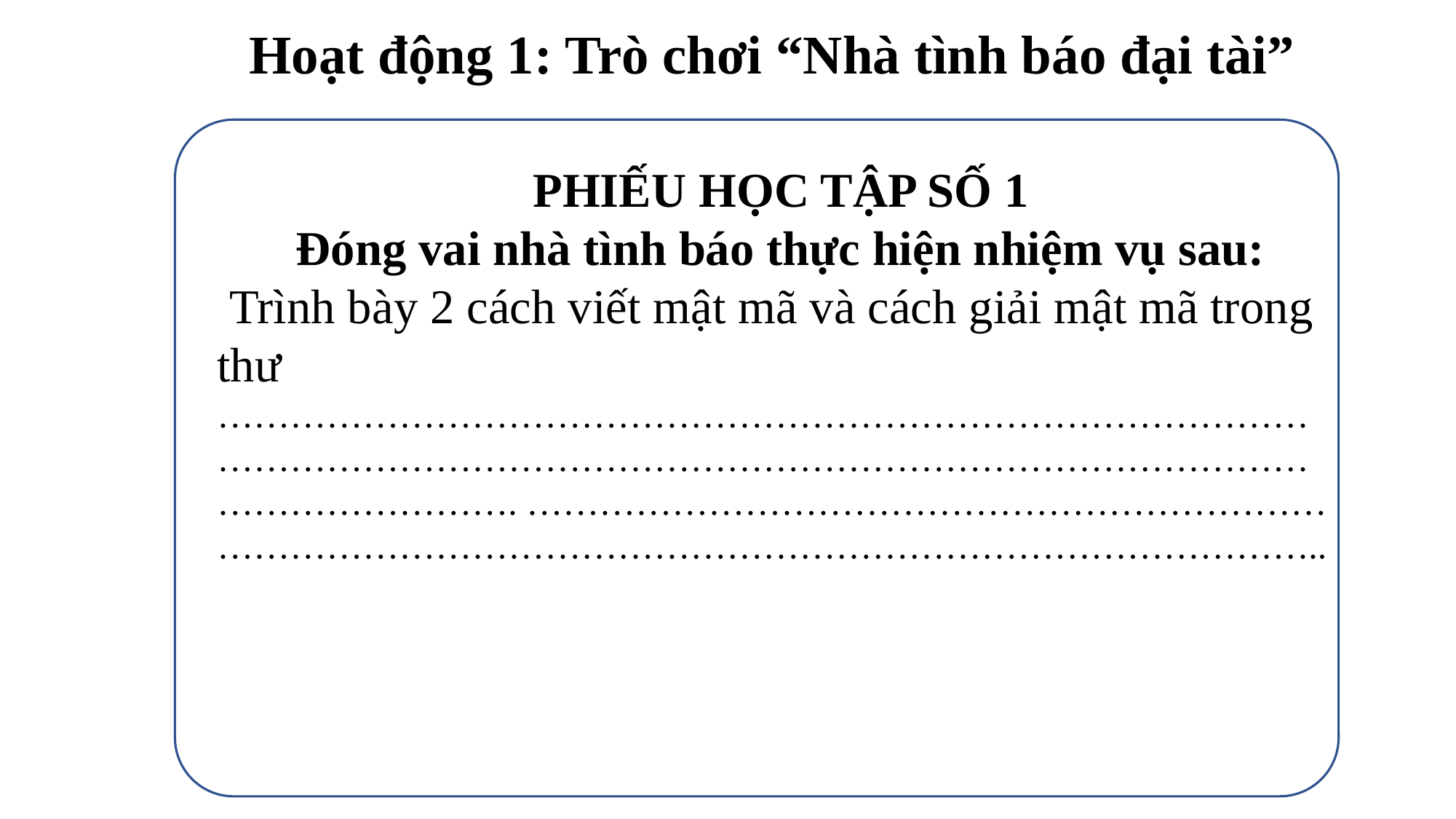

Hoạt động 1: Trò chơi “Nhà tình báo đại tài”

PHIẾU HỌC TẬP SỐ 1
Đóng vai nhà tình báo thực hiện nhiệm vụ sau:
 Trình bày 2 cách viết mật mã và cách giải mật mã trong thư
……………………………………………………………………………………………………………………………………………………………………………………. …………………………………………………………
………………………………………………………………………………..